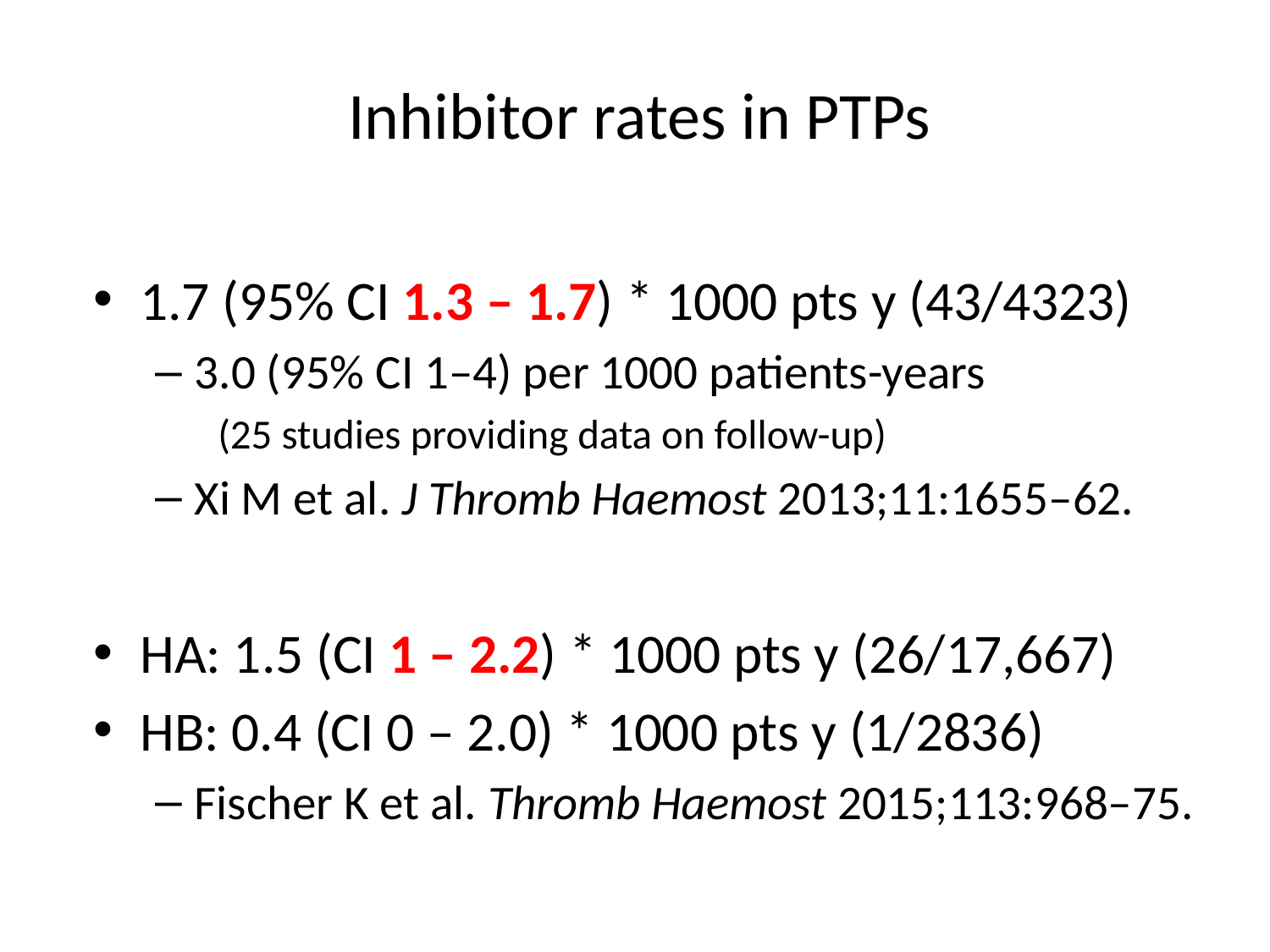

# Inhibitor rates in PTPs
1.7 (95% CI 1.3 – 1.7) * 1000 pts y (43/4323)
3.0 (95% CI 1–4) per 1000 patients-years
(25 studies providing data on follow-up)
Xi M et al. J Thromb Haemost 2013;11:1655–62.

HA: 1.5 (CI 1 – 2.2) * 1000 pts y (26/17,667)
HB: 0.4 (CI 0 – 2.0) * 1000 pts y (1/2836)
Fischer K et al. Thromb Haemost 2015;113:968–75.